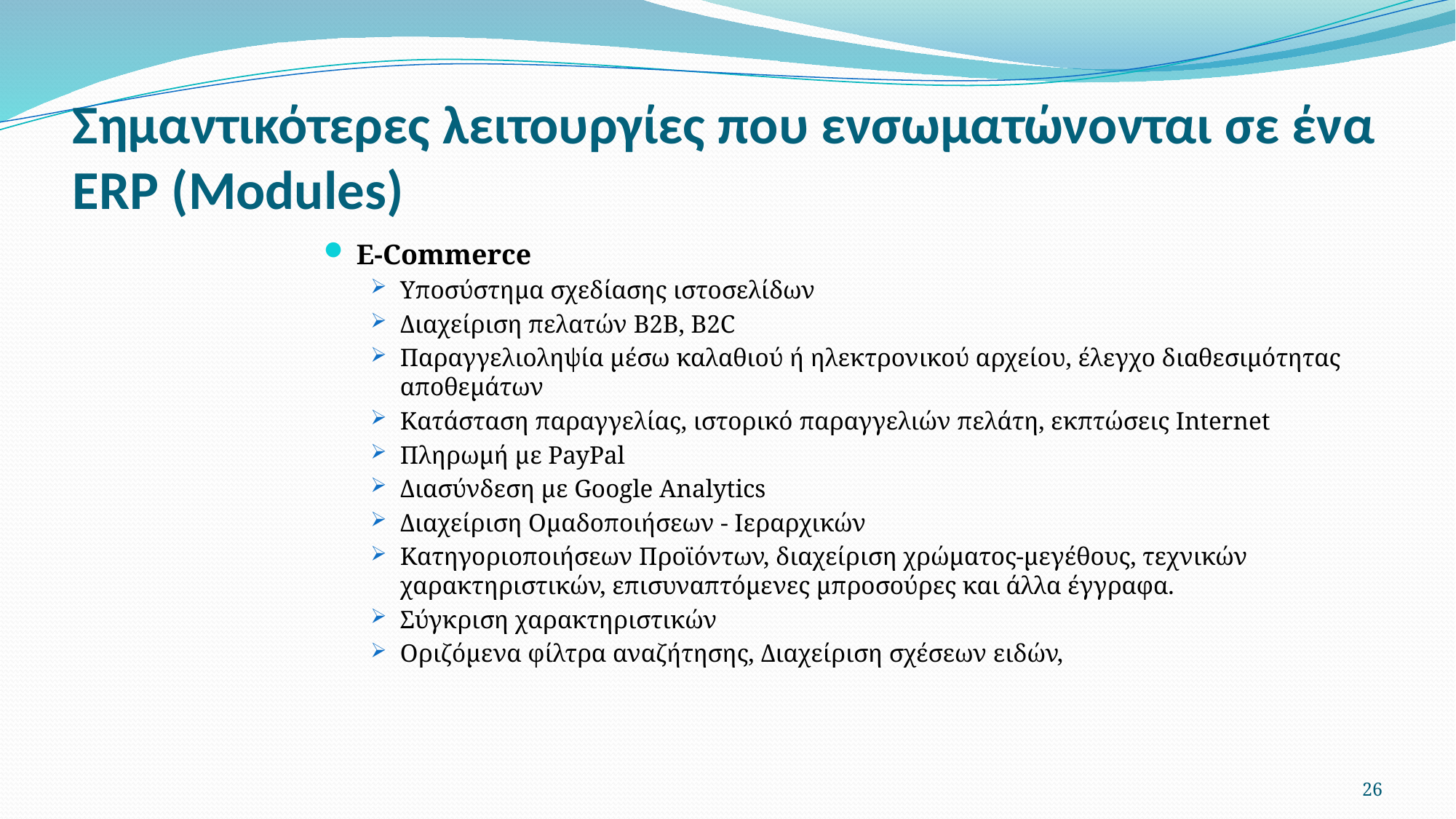

# Σημαντικότερες λειτουργίες που ενσωματώνονται σε ένα ERP (Modules)
E-Commerce
Υποσύστημα σχεδίασης ιστοσελίδων
Διαχείριση πελατών Β2Β, B2C
Παραγγελιοληψία μέσω καλαθιού ή ηλεκτρονικού αρχείου, έλεγχο διαθεσιμότητας αποθεμάτων
Kατάσταση παραγγελίας, ιστορικό παραγγελιών πελάτη, εκπτώσεις Internet
Πληρωμή με PayPal
Διασύνδεση με Google Analytics
Διαχείριση Ομαδοποιήσεων - Ιεραρχικών
Κατηγοριοποιήσεων Προϊόντων, διαχείριση χρώματος-μεγέθους, τεχνικών χαρακτηριστικών, επισυναπτόμενες μπροσούρες και άλλα έγγραφα.
Σύγκριση χαρακτηριστικών
Οριζόμενα φίλτρα αναζήτησης, Διαχείριση σχέσεων ειδών,

26